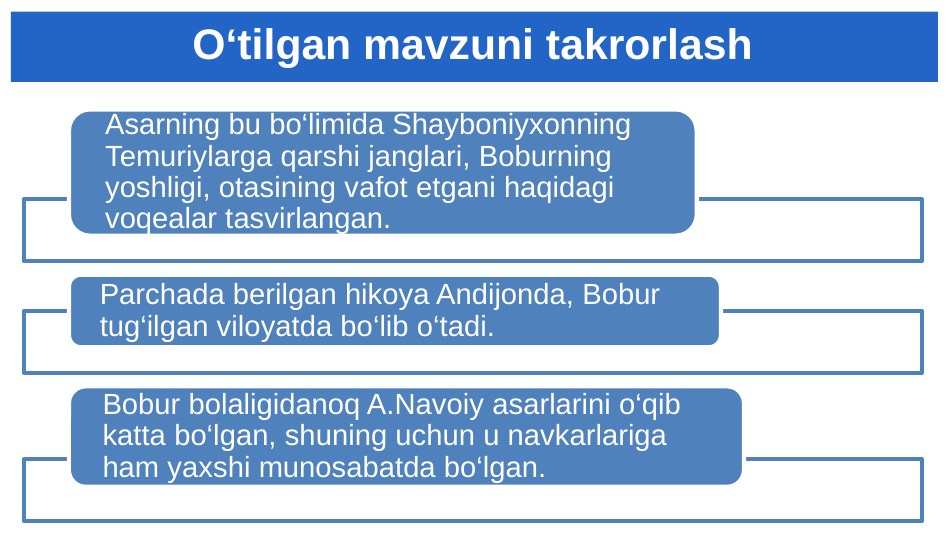

# O‘tilgan mavzuni takrorlash
Asarning bu bo‘limida Shayboniyxonning Temuriylarga qarshi janglari, Boburning yoshligi, otasining vafot etgani haqidagi  voqealar tasvirlangan.
Parchada berilgan hikoya Andijonda, Bobur tug‘ilgan viloyatda bo‘lib o‘tadi.
Bobur bolaligidanoq A.Navoiy asarlarini o‘qib katta bo‘lgan, shuning uchun u navkarlariga ham yaxshi munosabatda bo‘lgan.